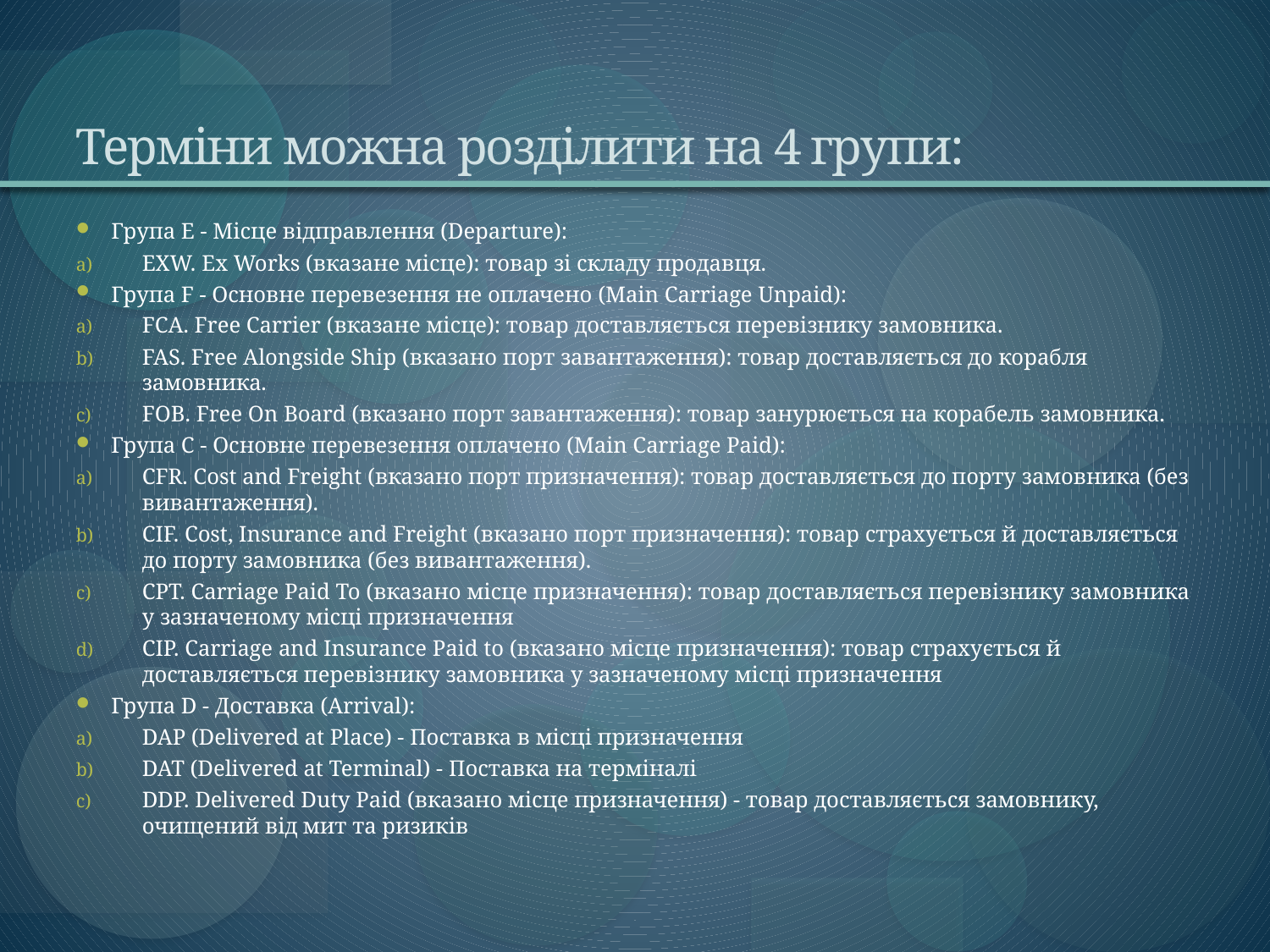

# Терміни можна розділити на 4 групи:
Група E - Місце відправлення (Departure):
EXW. Ex Works (вказане місце): товар зі складу продавця.
Група F - Основне перевезення не оплачено (Main Carriage Unpaid):
FCA. Free Carrier (вказане місце): товар доставляється перевізнику замовника.
FAS. Free Alongside Ship (вказано порт завантаження): товар доставляється до корабля замовника.
FOB. Free On Board (вказано порт завантаження): товар занурюється на корабель замовника.
Група C - Основне перевезення оплачено (Main Carriage Paid):
CFR. Cost and Freight (вказано порт призначення): товар доставляється до порту замовника (без вивантаження).
CIF. Cost, Insurance and Freight (вказано порт призначення): товар страхується й доставляється до порту замовника (без вивантаження).
CPT. Carriage Paid To (вказано місце призначення): товар доставляється перевізнику замовника у зазначеному місці призначення
CIP. Carriage and Insurance Paid to (вказано місце призначення): товар страхується й доставляється перевізнику замовника у зазначеному місці призначення
Група D - Доставка (Arrival):
DAP (Delivered at Place) - Поставка в місці призначення
DAT (Delivered at Terminal) - Поставка на терміналі
DDP. Delivered Duty Paid (вказано місце призначення) - товар доставляється замовнику, очищений від мит ​​та ризиків